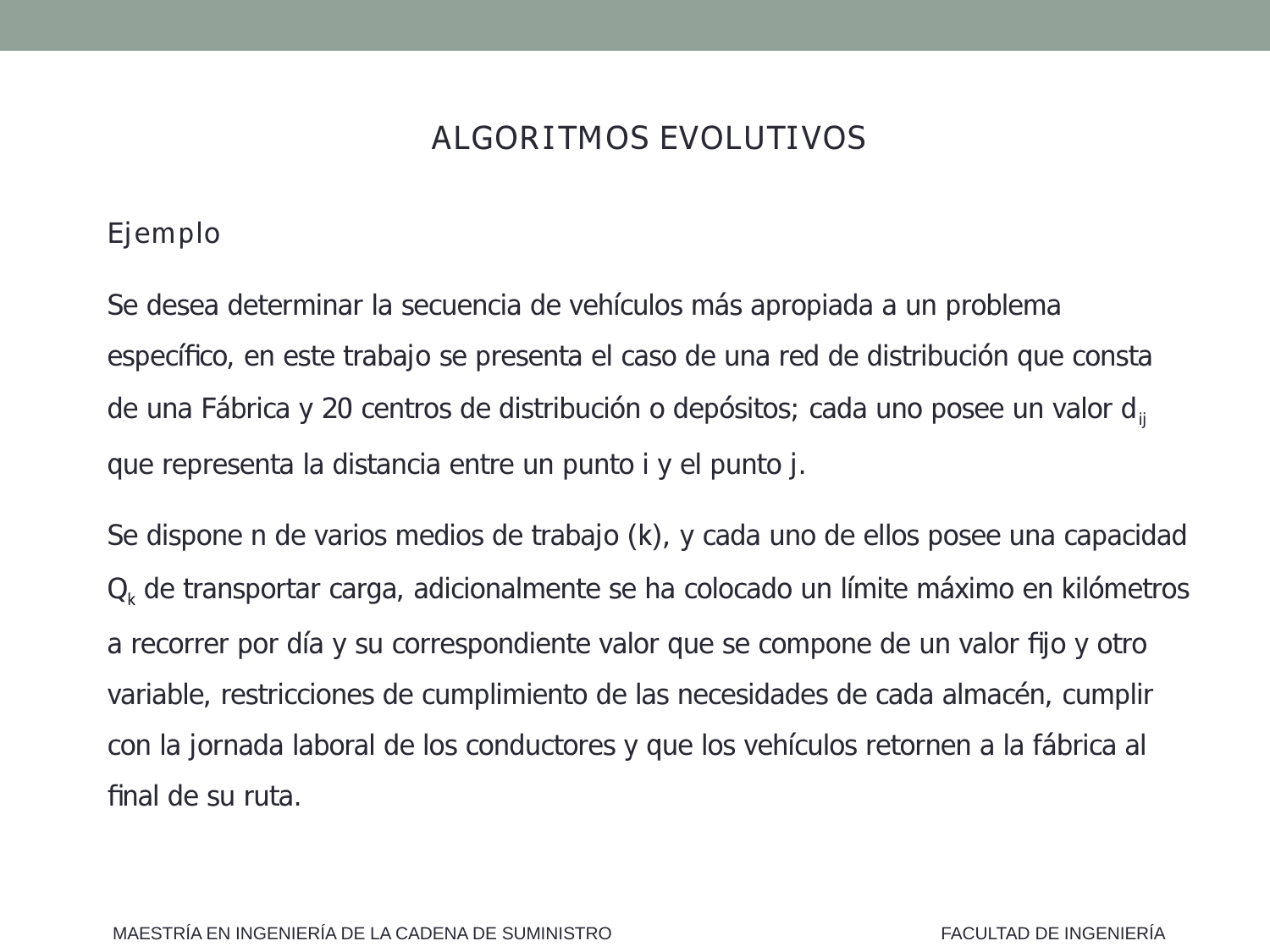

ALGORITMOS EVOLUTIVOS

Ejemplo
Se desea determinar la secuencia de vehículos más apropiada a un problema específico, en este trabajo se presenta el caso de una red de distribución que consta de una Fábrica y 20 centros de distribución o depósitos; cada uno posee un valor dij que representa la distancia entre un punto i y el punto j.
Se dispone n de varios medios de trabajo (k), y cada uno de ellos posee una capacidad Qk de transportar carga, adicionalmente se ha colocado un límite máximo en kilómetros a recorrer por día y su correspondiente valor que se compone de un valor fijo y otro variable, restricciones de cumplimiento de las necesidades de cada almacén, cumplir con la jornada laboral de los conductores y que los vehículos retornen a la fábrica al final de su ruta.

MAESTRÍA EN INGENIERÍA DE LA CADENA DE SUMINISTRO
FACULTAD DE INGENIERÍA